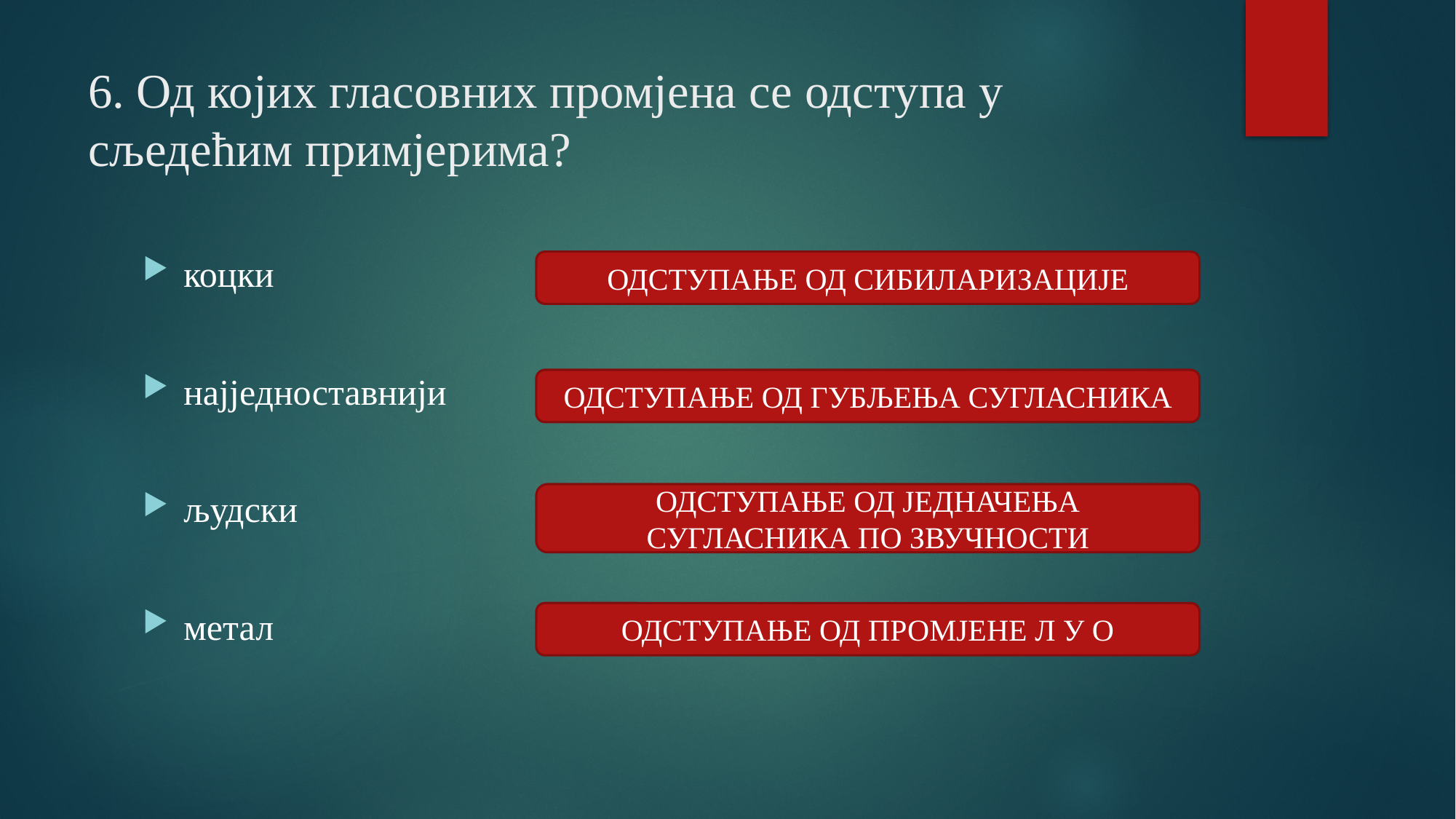

# 6. Од којих гласовних промјена се одступа у сљедећим примјерима?
коцки

најједноставнији

људски

метал

ОДСТУПАЊЕ ОД СИБИЛАРИЗАЦИЈЕ
ОДСТУПАЊЕ ОД ГУБЉЕЊА СУГЛАСНИКА
ОДСТУПАЊЕ ОД ЈЕДНАЧЕЊА СУГЛАСНИКА ПО ЗВУЧНОСТИ
ОДСТУПАЊЕ ОД ПРОМЈЕНЕ Л У О